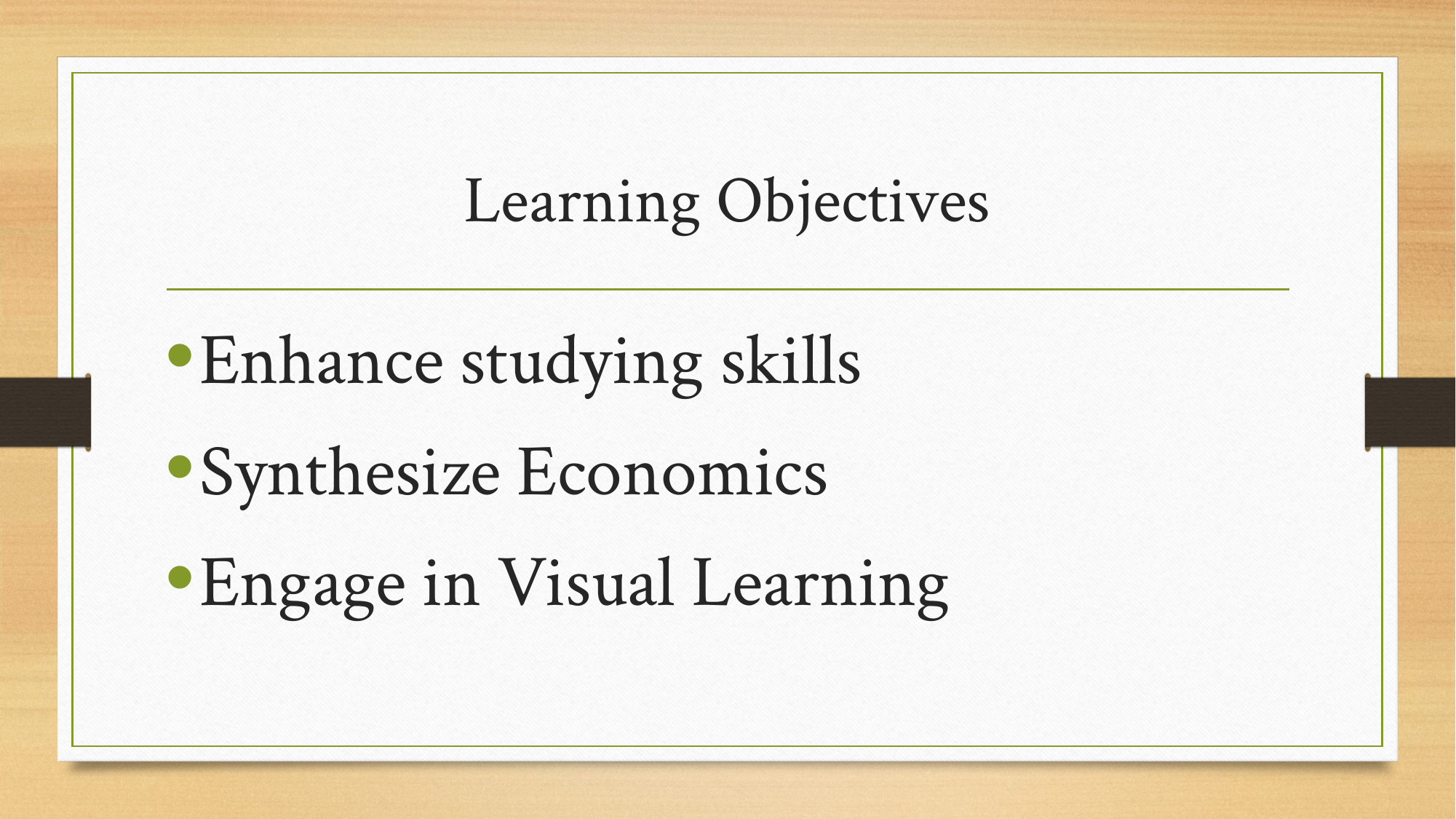

# Learning Objectives
Enhance studying skills
Synthesize Economics
Engage in Visual Learning